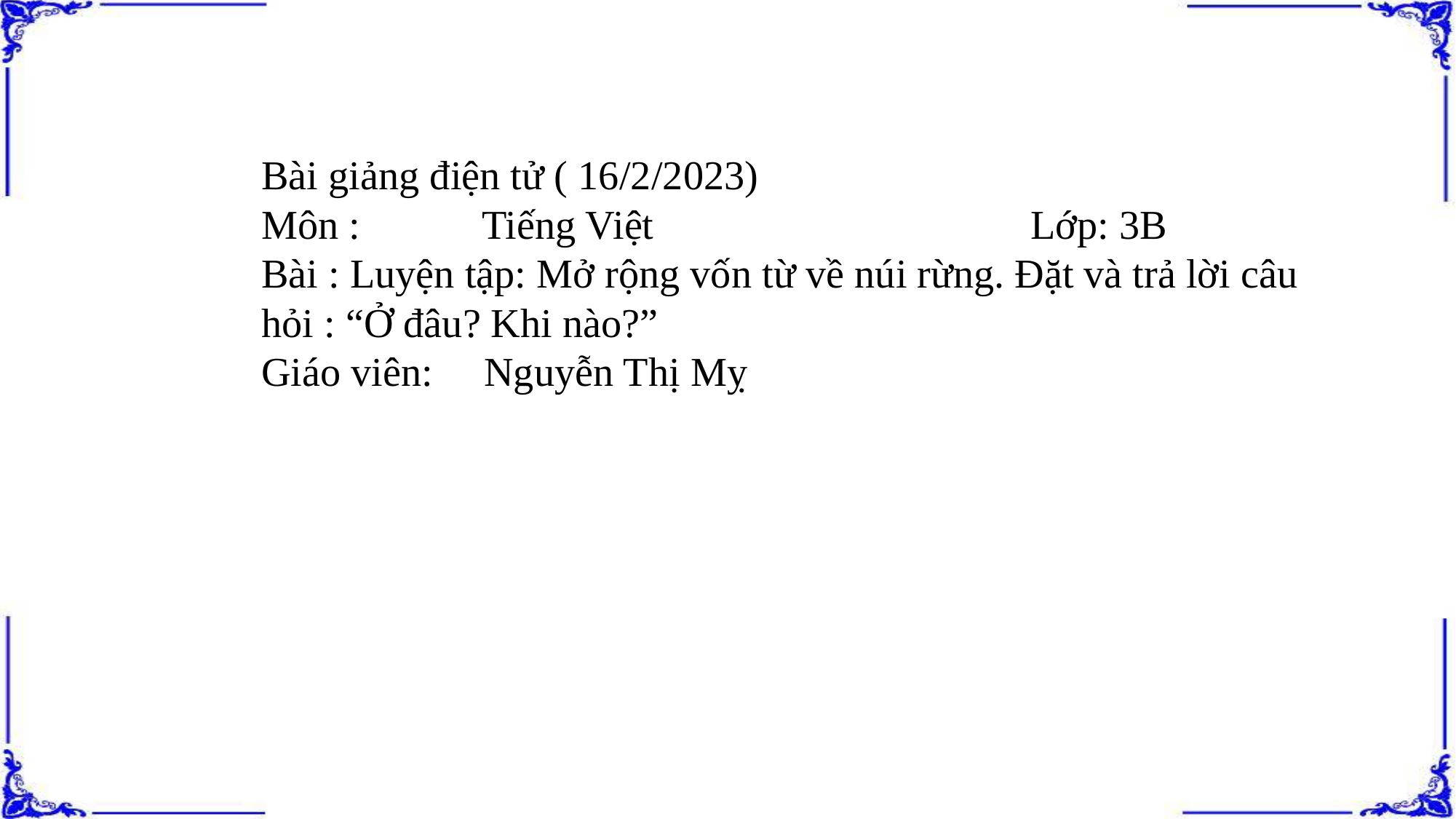

Bài giảng điện tử ( 16/2/2023)
Môn :            Tiếng Việt                                     Lớp: 3B
Bài : Luyện tập: Mở rộng vốn từ về núi rừng. Đặt và trả lời câu hỏi : “Ở đâu? Khi nào?”
Giáo viên:     Nguyễn Thị Mỵ